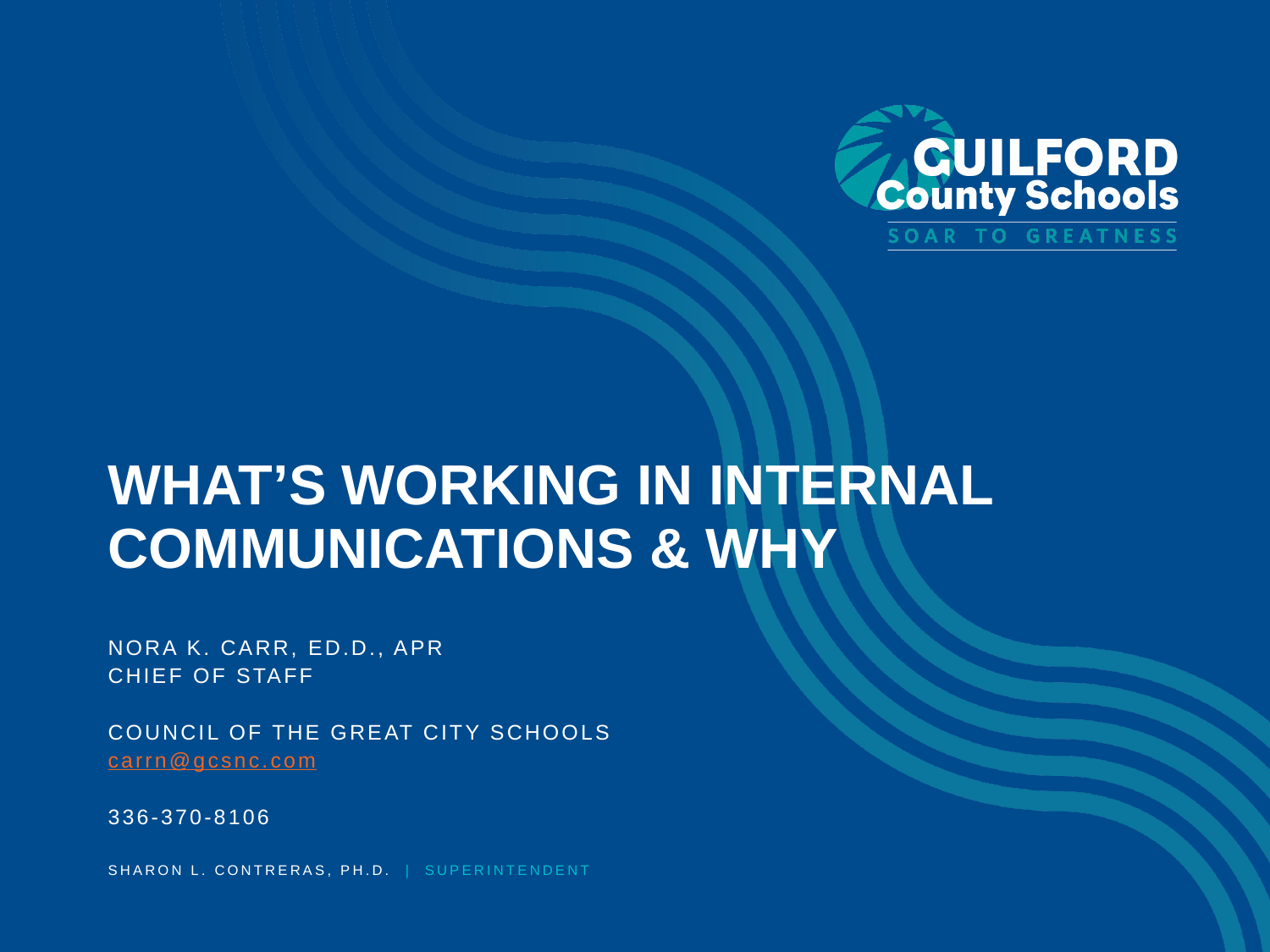

# WHAT’S WORKING IN INTERNAL COMMUNICATIONS & WHY
NORA K. CARR, ED.D., APR
CHIEF OF STAFF

COUNCIL OF THE GREAT CITY SCHOOLS
carrn@gcsnc.com

336-370-8106